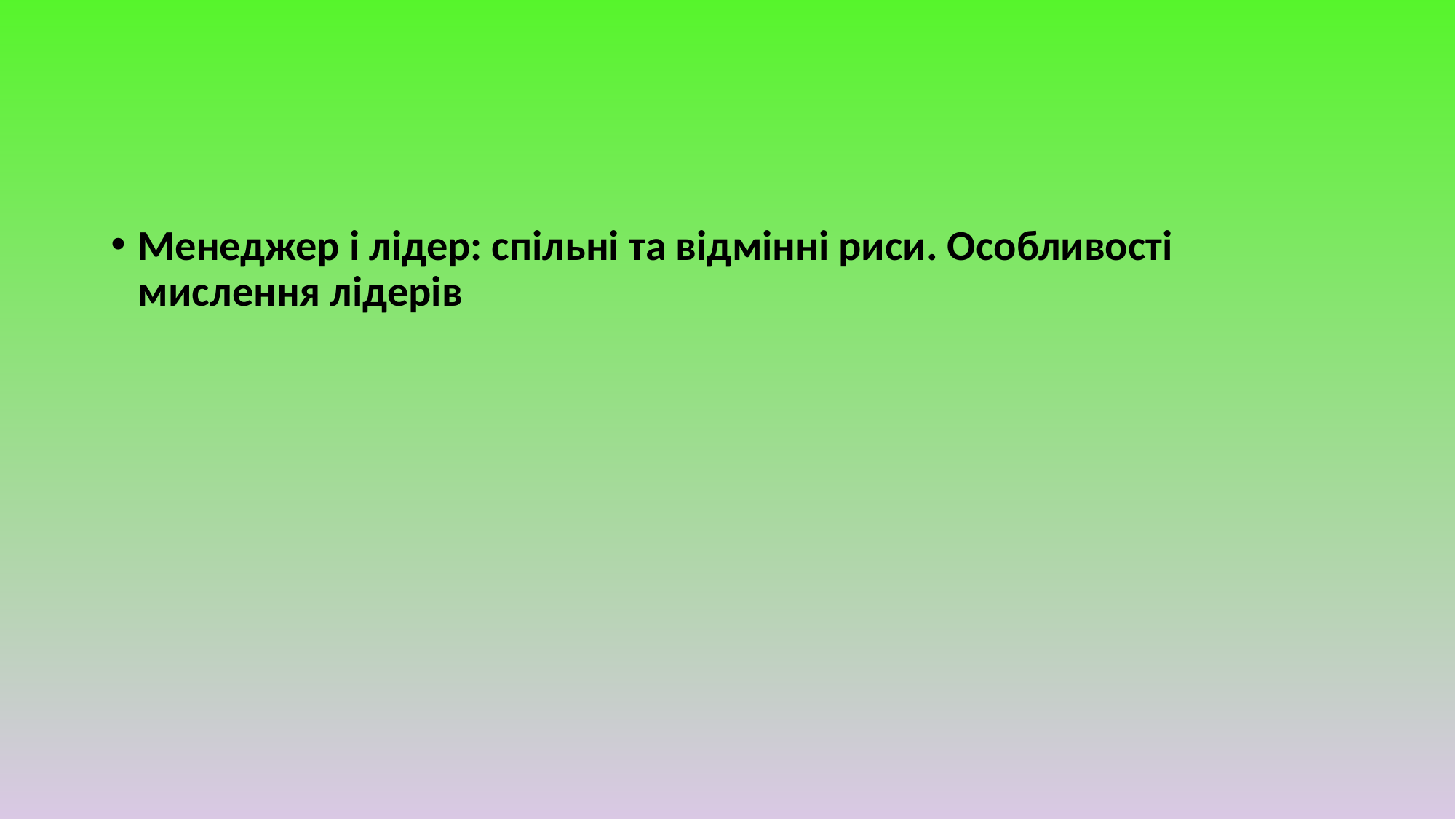

#
Менеджер і лідер: спільні та відмінні риси. Особливості мислення лідерів